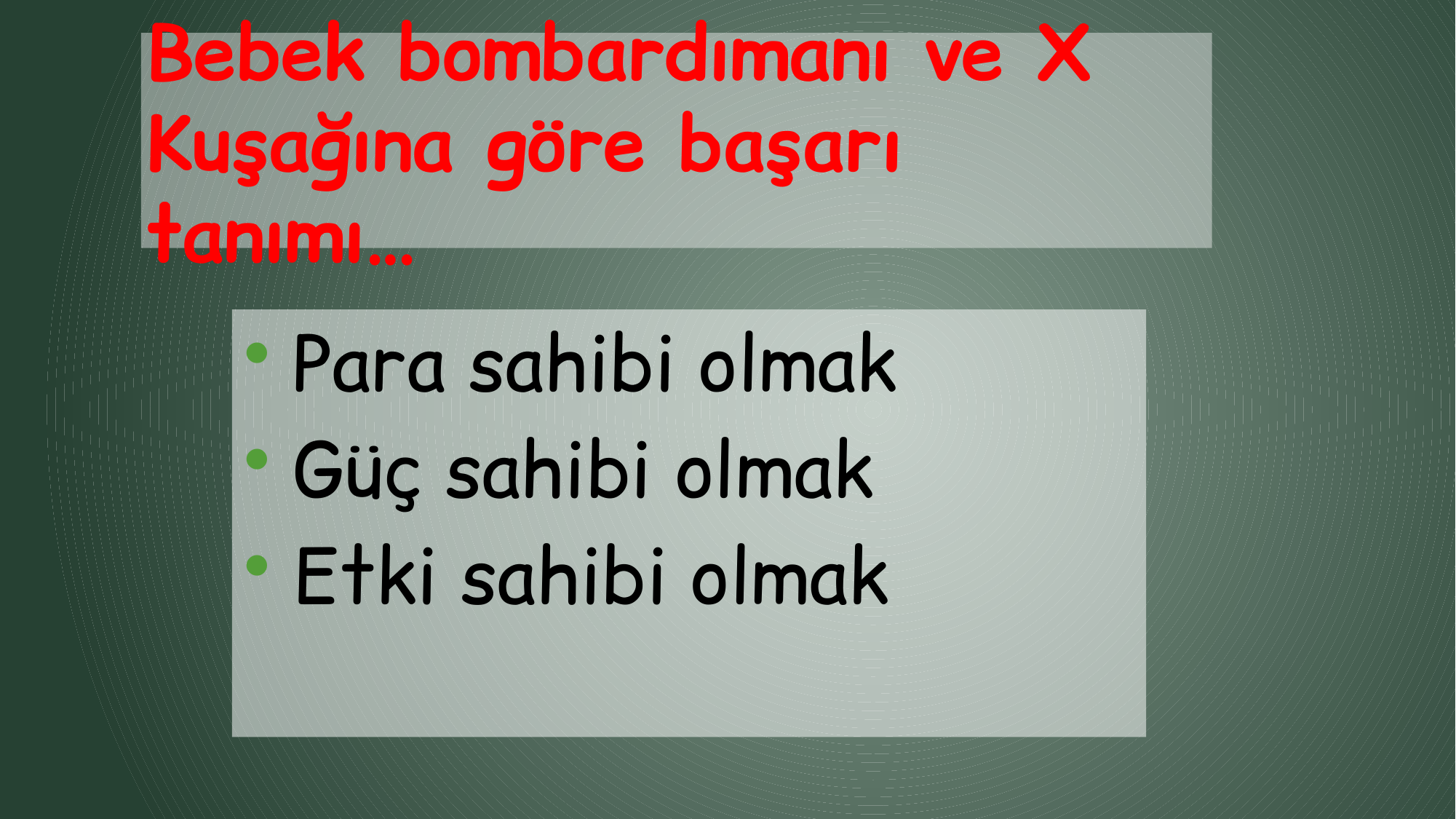

# Bebek bombardımanı ve X Kuşağına göre başarı tanımı…
Para sahibi olmak
Güç sahibi olmak
Etki sahibi olmak